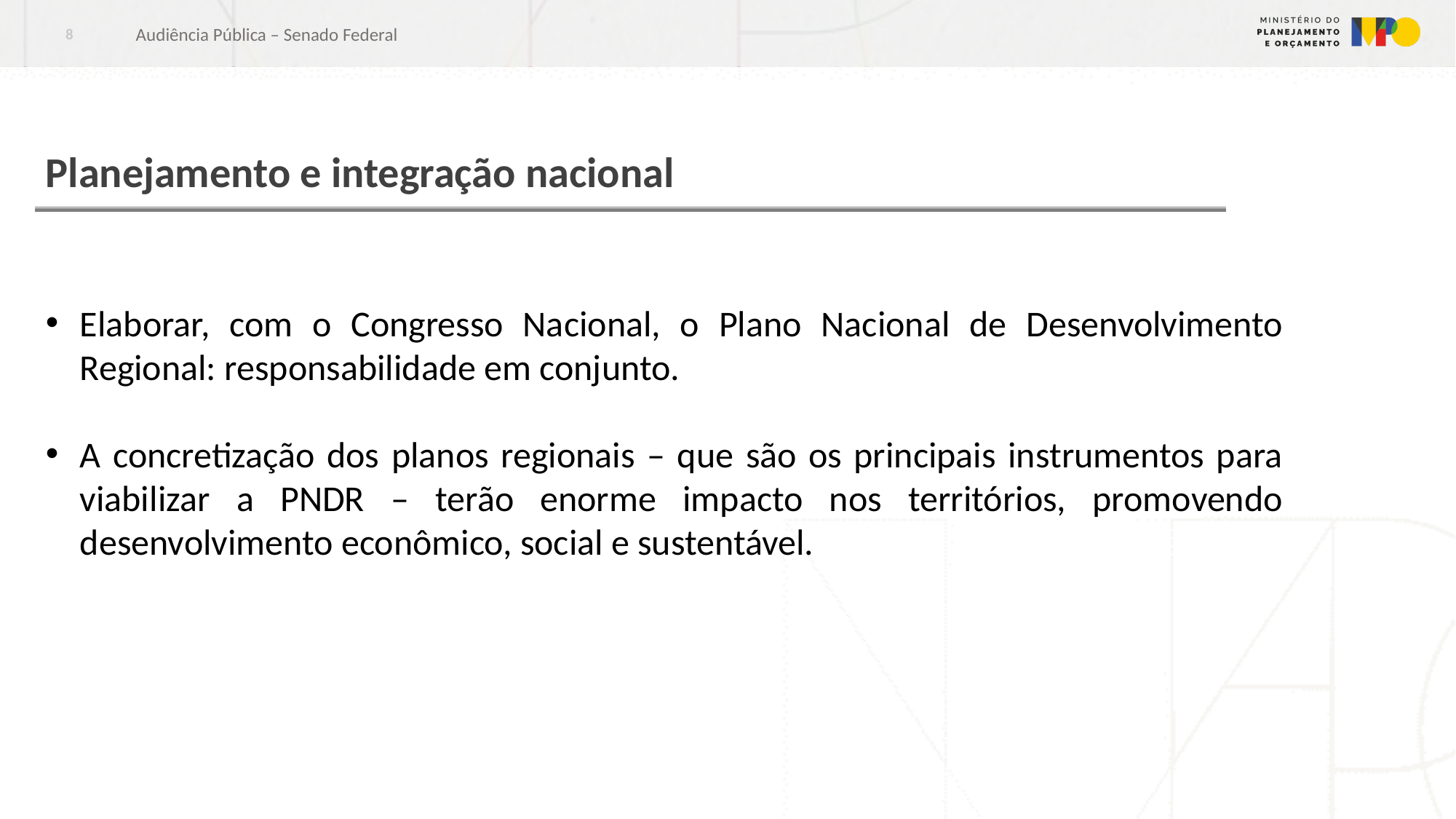

Audiência Pública – Senado Federal
8
# Planejamento e integração nacional
Elaborar, com o Congresso Nacional, o Plano Nacional de Desenvolvimento Regional: responsabilidade em conjunto.

A concretização dos planos regionais – que são os principais instrumentos para viabilizar a PNDR – terão enorme impacto nos territórios, promovendo desenvolvimento econômico, social e sustentável.